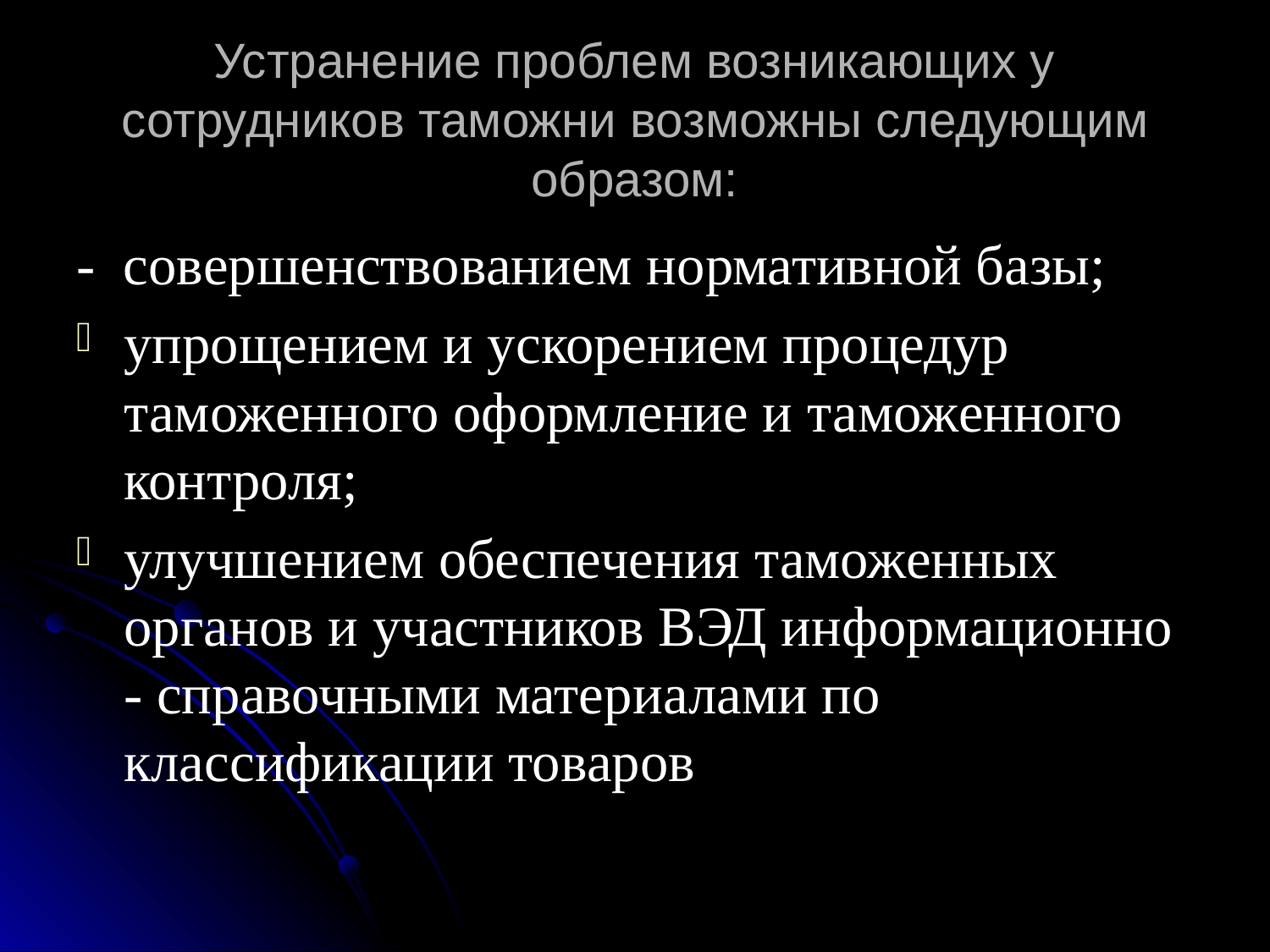

# Устранение проблем возникающих у сотрудников таможни возможны следующим образом:
-  совершенствованием нормативной базы;
упрощением и ускорением процедур таможенного оформление и таможенного контроля;
улучшением обеспечения таможенных органов и участников ВЭД информационно - справочными материалами по классификации товаров